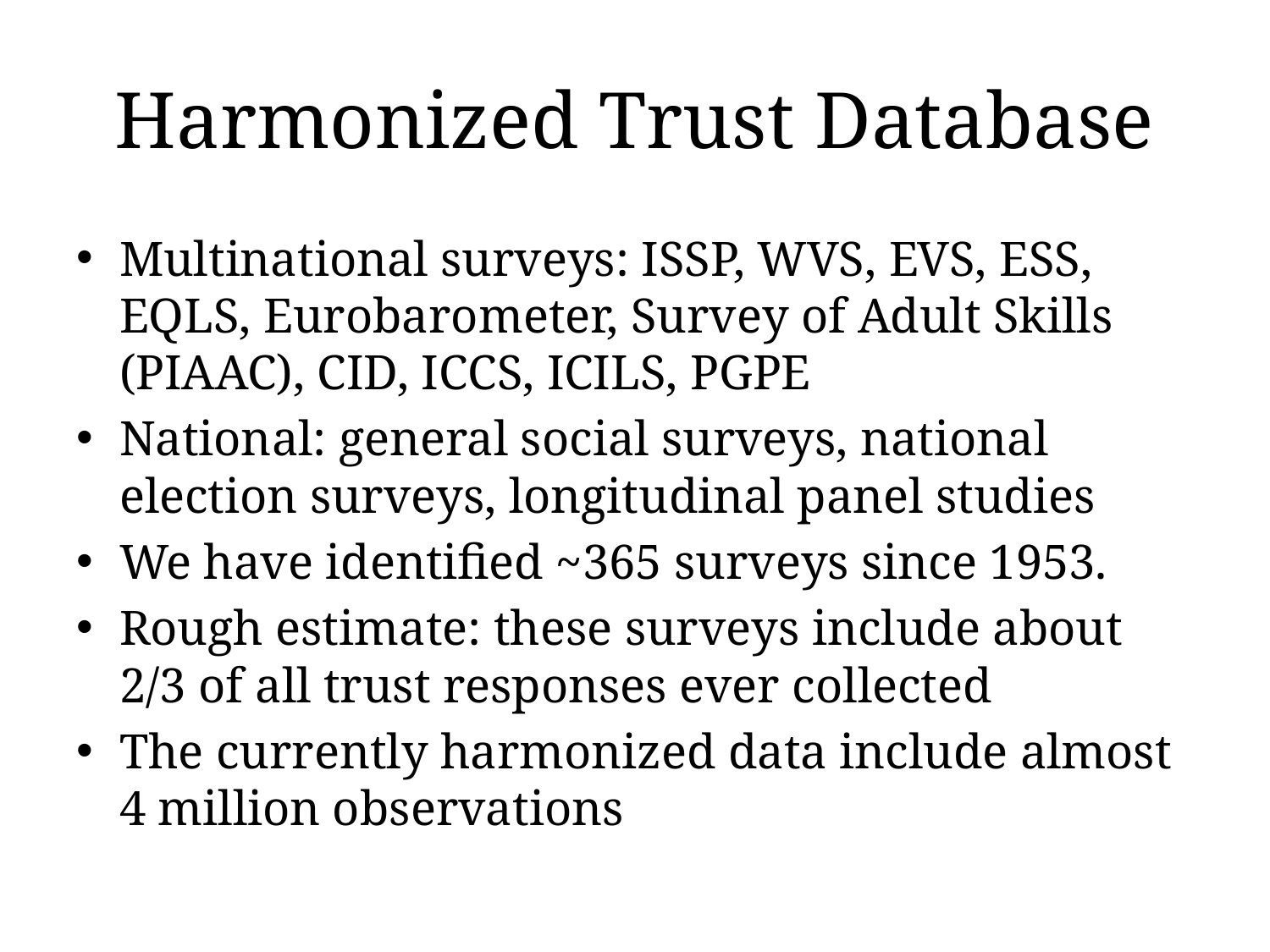

# Harmonized Trust Database
Multinational surveys: ISSP, WVS, EVS, ESS, EQLS, Eurobarometer, Survey of Adult Skills (PIAAC), CID, ICCS, ICILS, PGPE
National: general social surveys, national election surveys, longitudinal panel studies
We have identified ~365 surveys since 1953.
Rough estimate: these surveys include about 2/3 of all trust responses ever collected
The currently harmonized data include almost 4 million observations